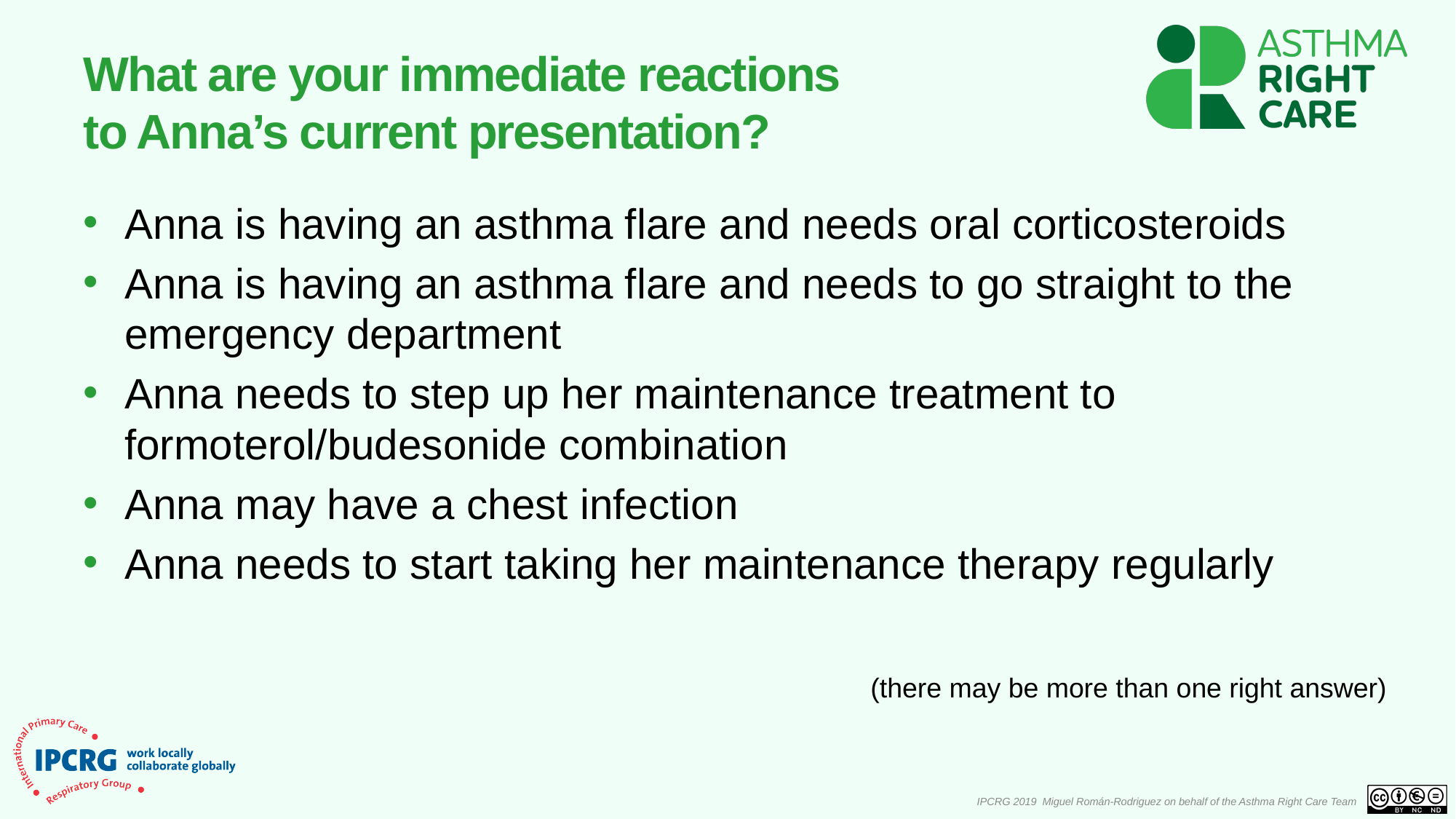

# What are your immediate reactions to Anna’s current presentation?
Anna is having an asthma flare and needs oral corticosteroids
Anna is having an asthma flare and needs to go straight to the emergency department
Anna needs to step up her maintenance treatment to formoterol/budesonide combination
Anna may have a chest infection
Anna needs to start taking her maintenance therapy regularly
(there may be more than one right answer)